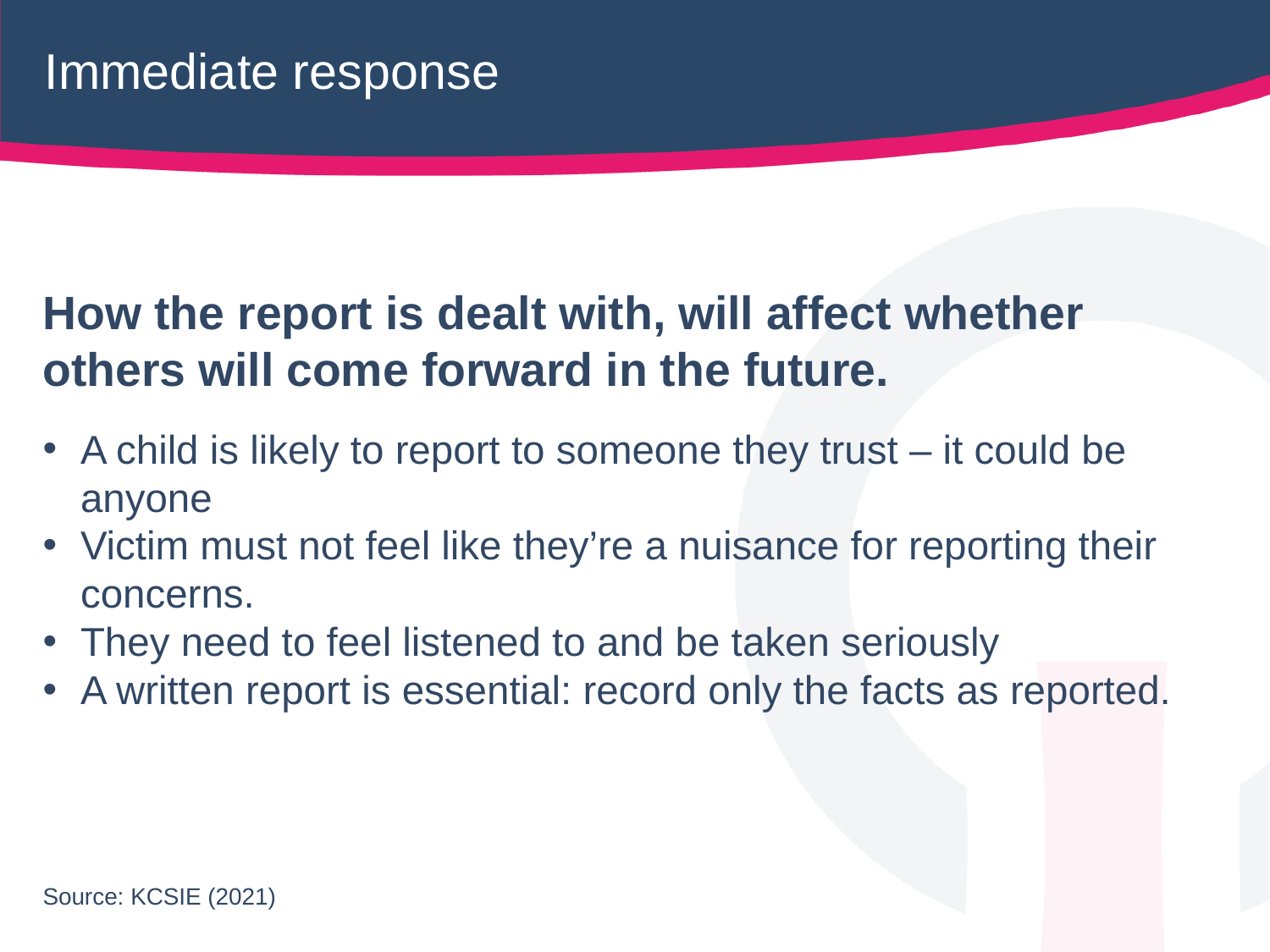

# Immediate response
How the report is dealt with, will affect whether others will come forward in the future.

A child is likely to report to someone they trust – it could be anyone
Victim must not feel like they’re a nuisance for reporting their concerns.
They need to feel listened to and be taken seriously
A written report is essential: record only the facts as reported.

Source: KCSIE (2021)